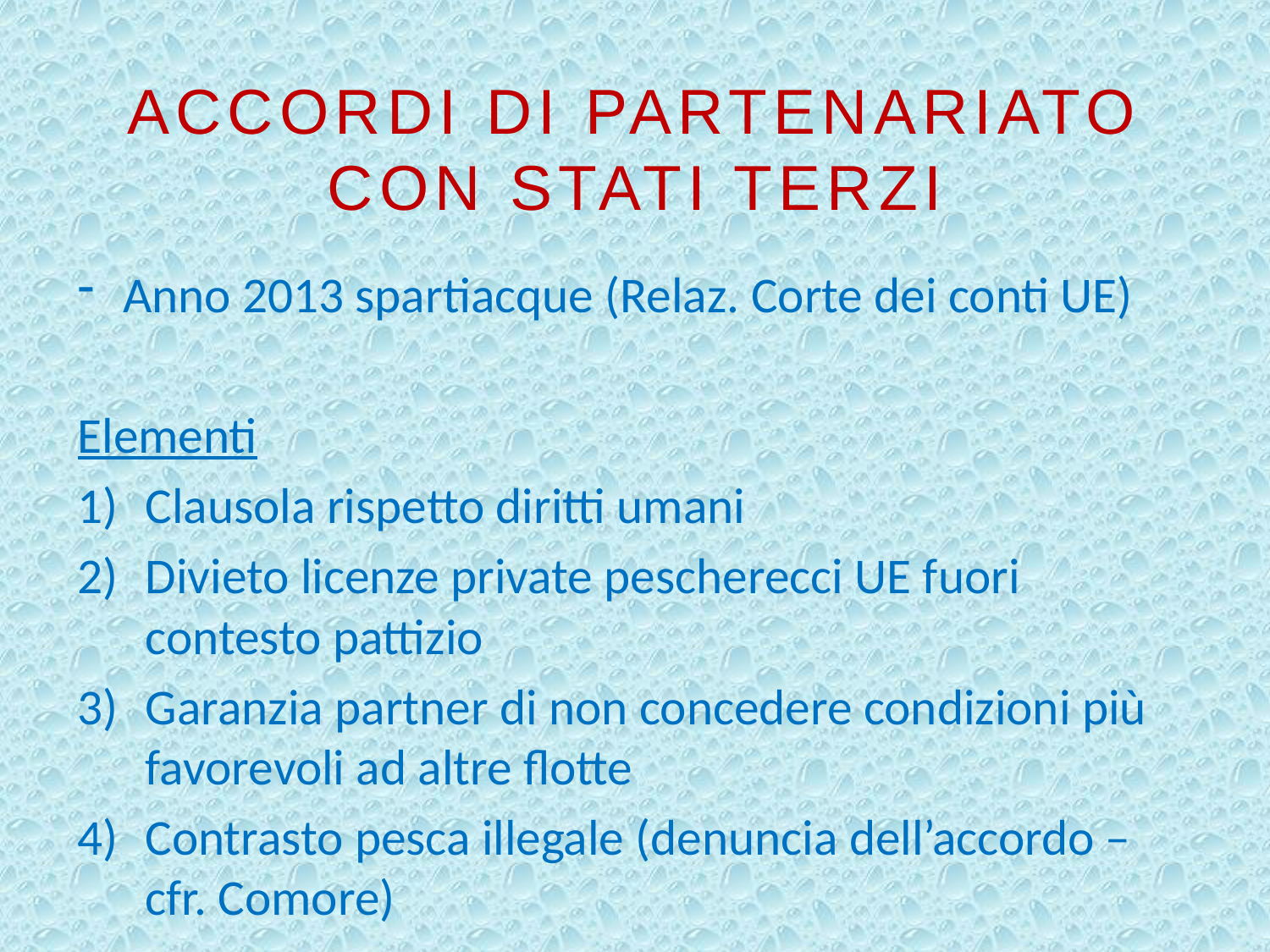

# Accordi di partenariato con Stati terzi
Anno 2013 spartiacque (Relaz. Corte dei conti UE)

Elementi
Clausola rispetto diritti umani
Divieto licenze private pescherecci UE fuori contesto pattizio
Garanzia partner di non concedere condizioni più favorevoli ad altre flotte
Contrasto pesca illegale (denuncia dell’accordo – cfr. Comore)